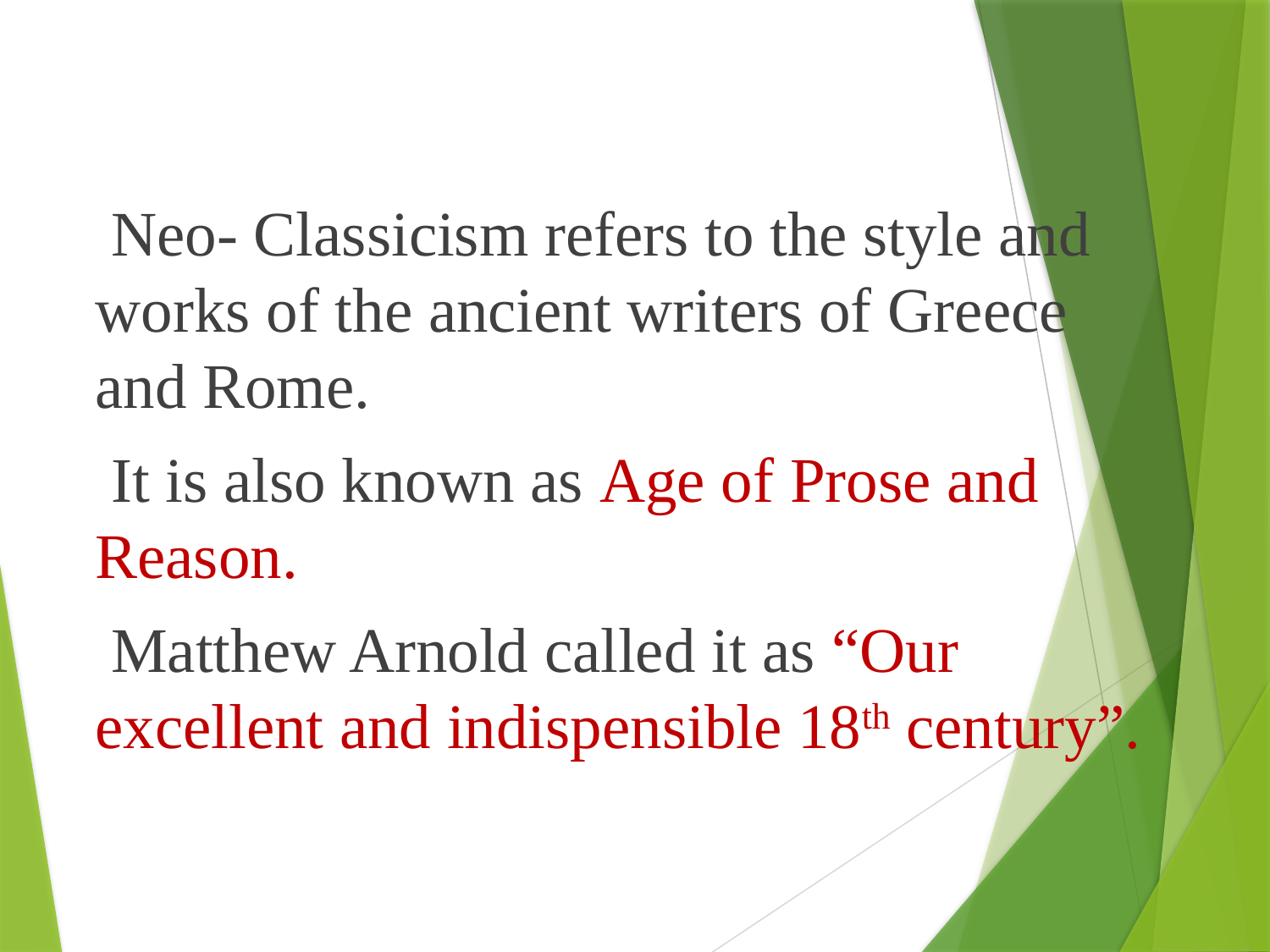

Neo- Classicism refers to the style and works of the ancient writers of Greece and Rome.
    It is also known as Age of Prose and Reason.
    Matthew Arnold called it as “Our excellent and indispensible 18th century”.